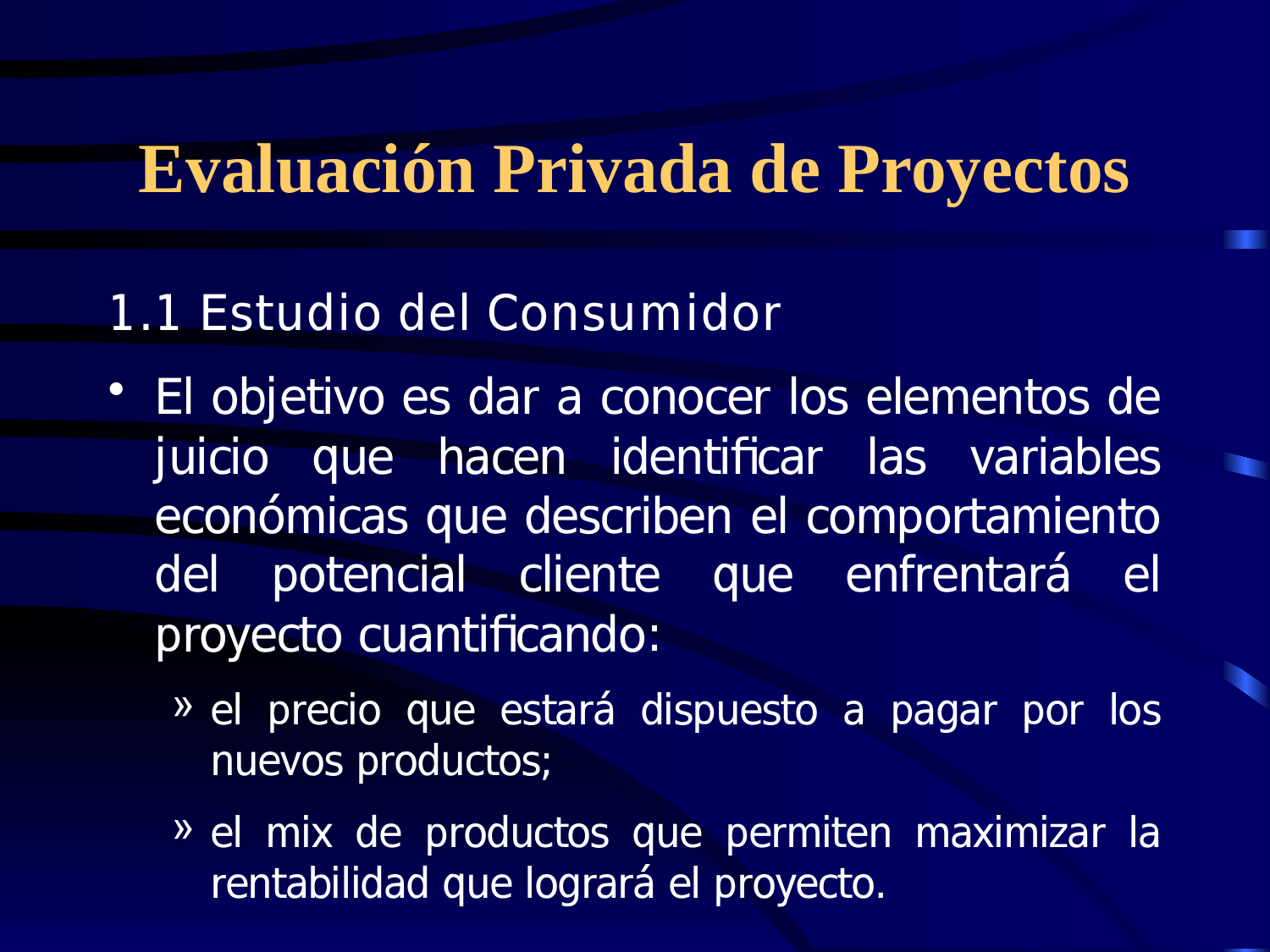

# Evaluación Privada de Proyectos
1.1 Estudio del Consumidor
El objetivo es dar a conocer los elementos de juicio que hacen identificar las variables económicas que describen el comportamiento del potencial cliente que enfrentará el proyecto cuantificando:
el precio que estará dispuesto a pagar por los nuevos productos;
el mix de productos que permiten maximizar la rentabilidad que logrará el proyecto.